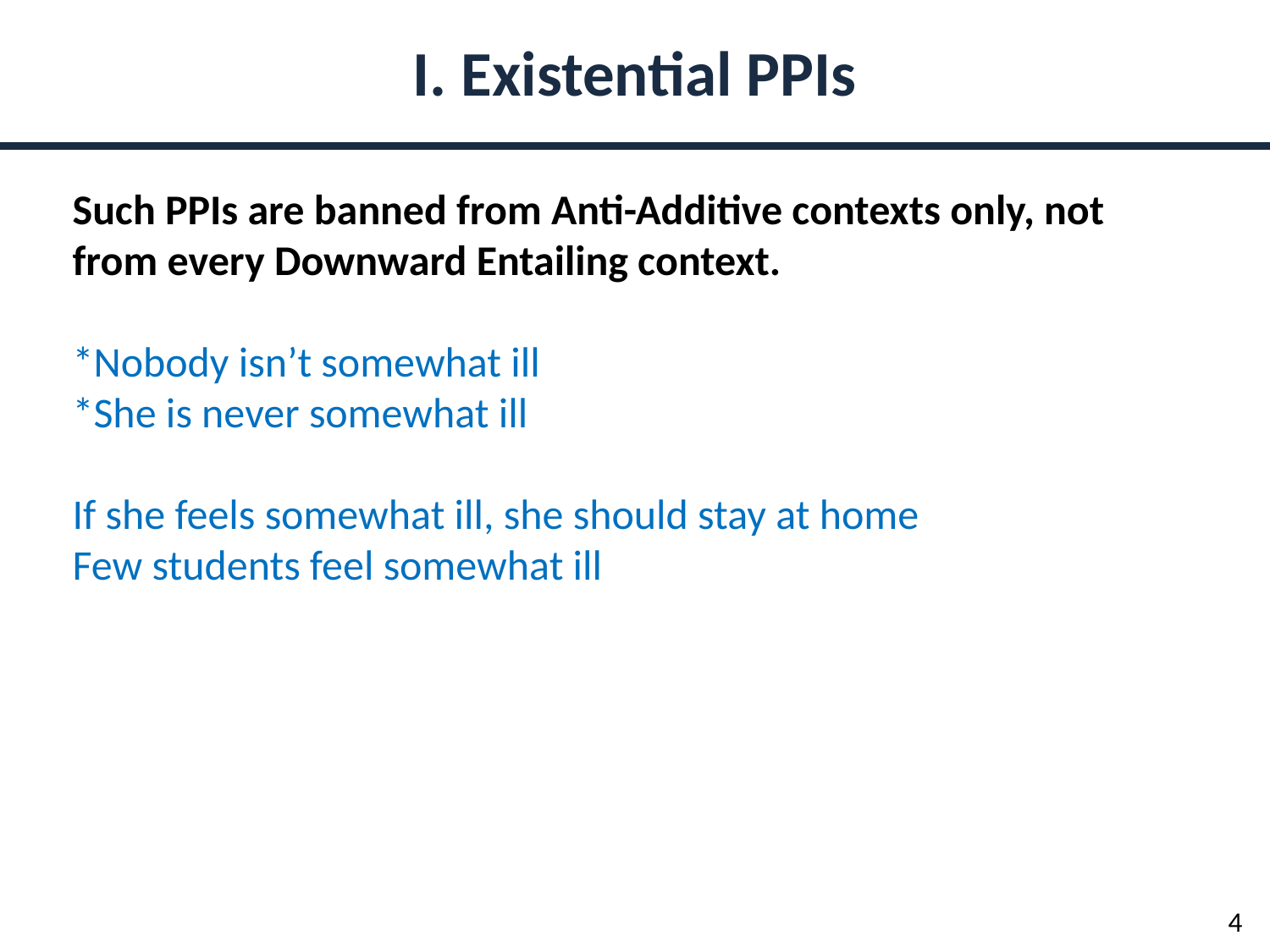

I. Existential PPIs
Such PPIs are banned from Anti-Additive contexts only, not from every Downward Entailing context.

*Nobody isn’t somewhat ill
*She is never somewhat ill

If she feels somewhat ill, she should stay at home
Few students feel somewhat ill
4